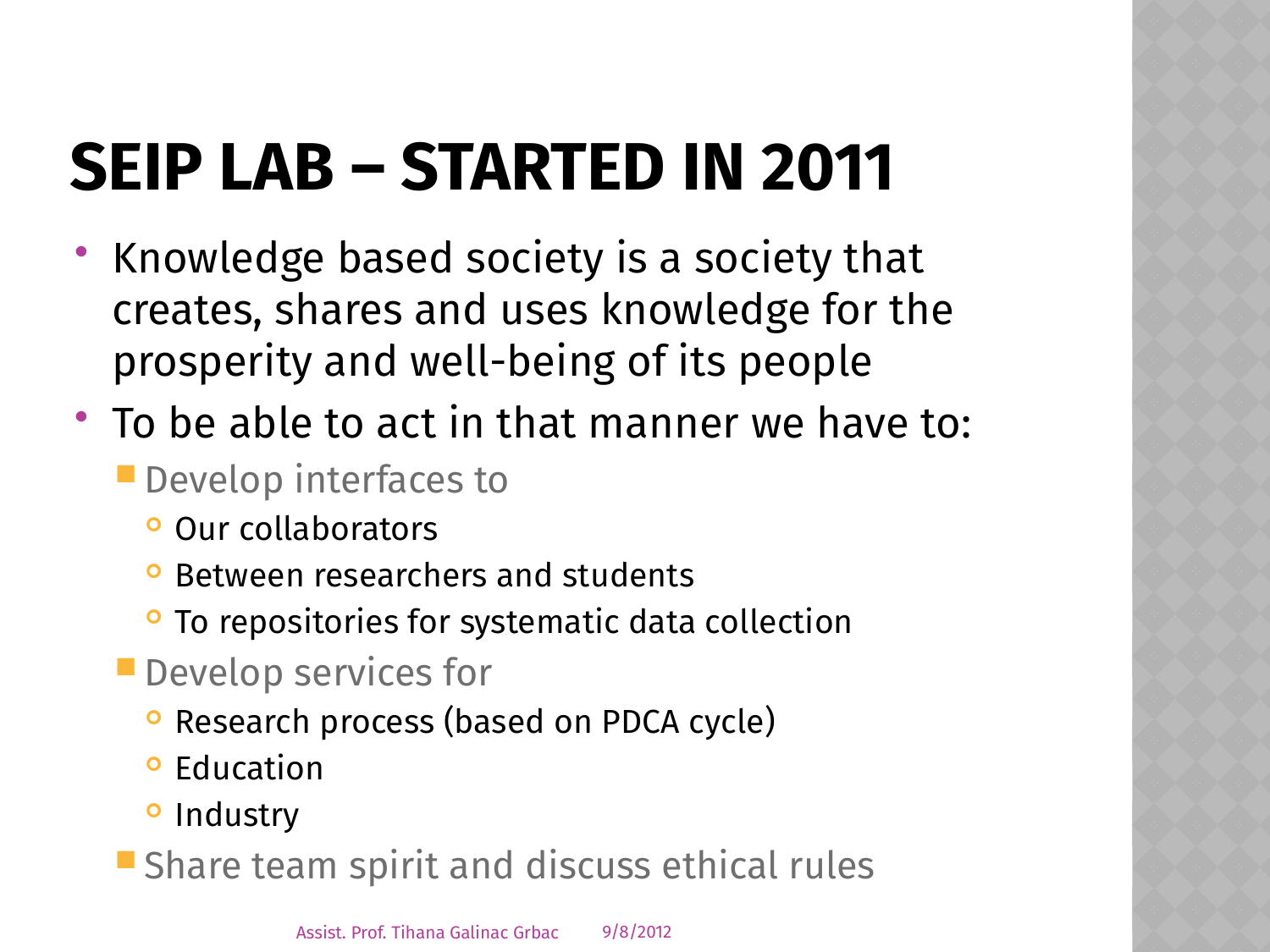

# SEIP Lab – Started in 2011
Knowledge based society is a society that creates, shares and uses knowledge for the prosperity and well-being of its people
To be able to act in that manner we have to:
Develop interfaces to
Our collaborators
Between researchers and students
To repositories for systematic data collection
Develop services for
Research process (based on PDCA cycle)
Education
Industry
Share team spirit and discuss ethical rules

Assist. Prof. Tihana Galinac Grbac
9/8/2012